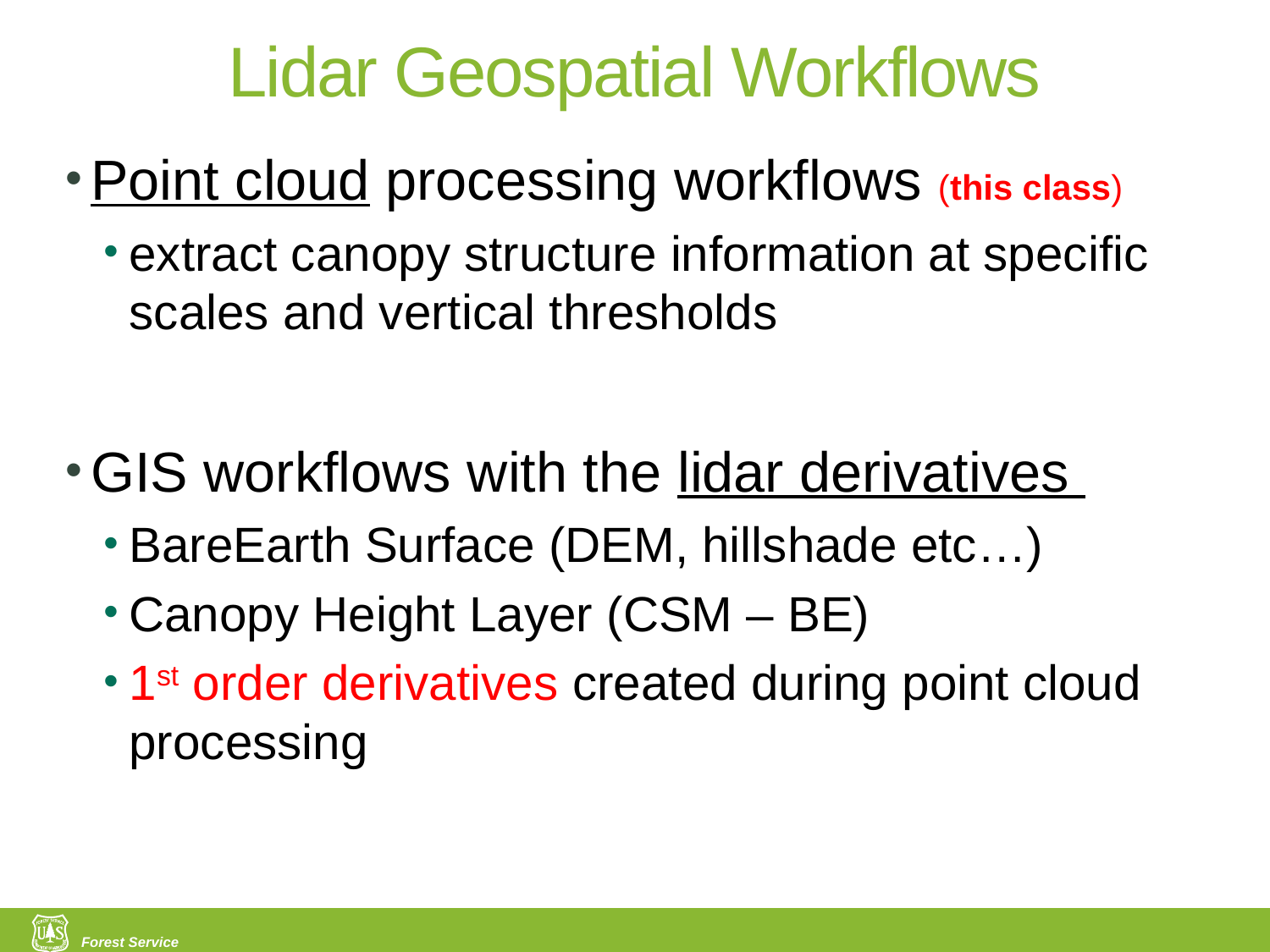

# Lidar Geospatial Workflows
Point cloud processing workflows (this class)
extract canopy structure information at specific scales and vertical thresholds

GIS workflows with the lidar derivatives
BareEarth Surface (DEM, hillshade etc…)
Canopy Height Layer (CSM – BE)
1st order derivatives created during point cloud processing